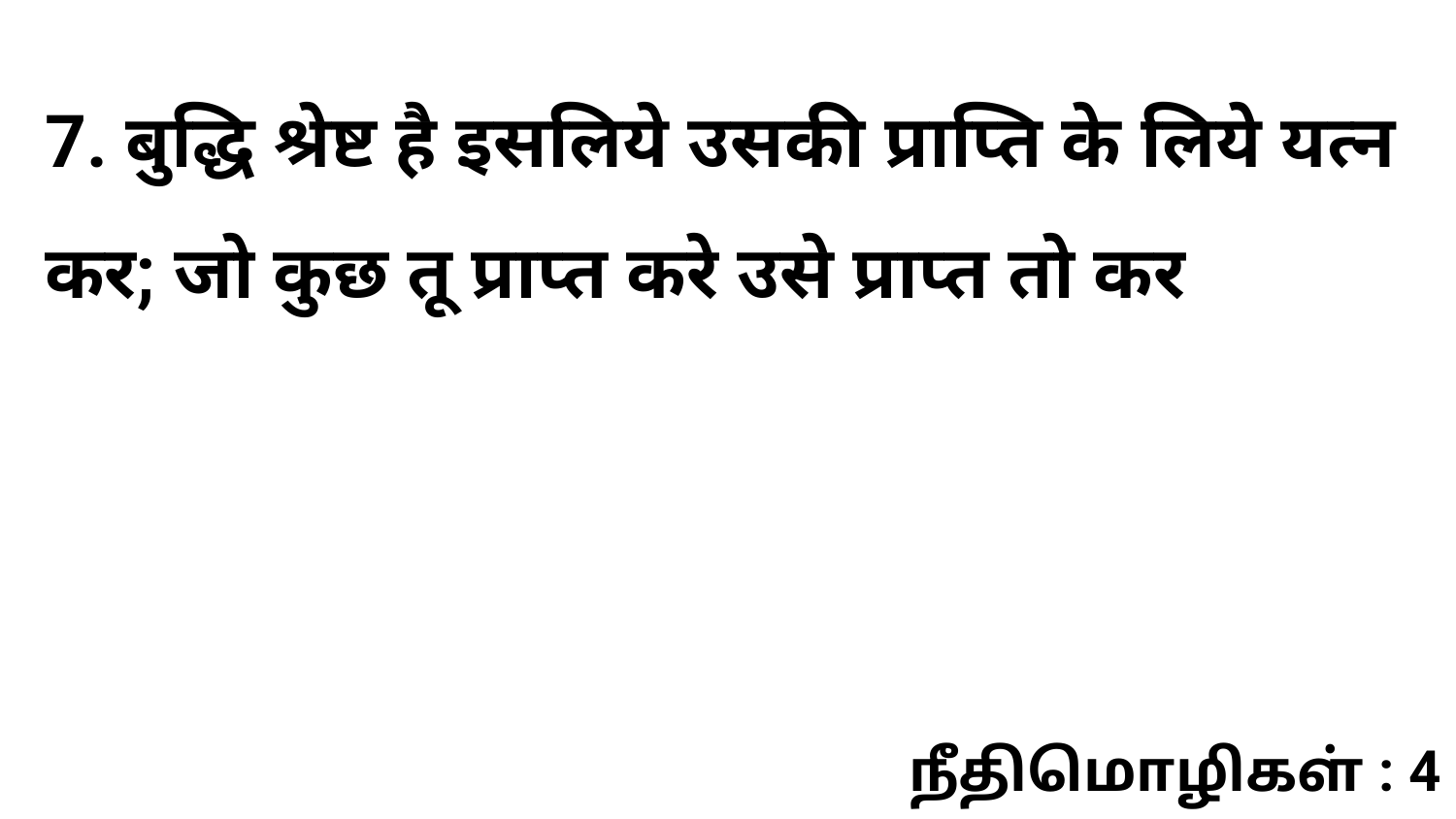

7. बुद्धि श्रेष्ट है इसलिये उसकी प्राप्ति के लिये यत्न कर; जो कुछ तू प्राप्त करे उसे प्राप्त तो कर
நீதிமொழிகள் : 4